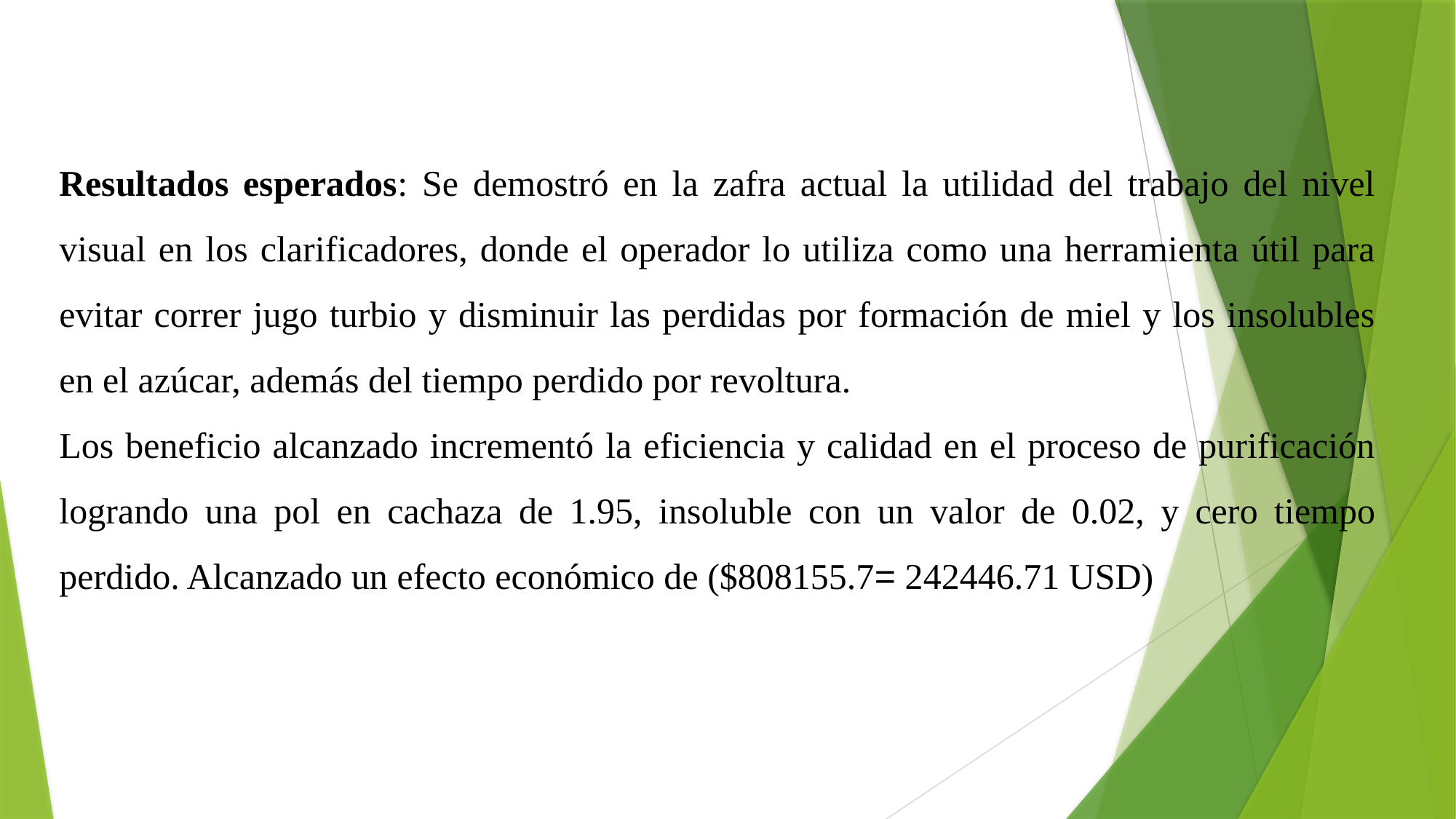

Resultados esperados: Se demostró en la zafra actual la utilidad del trabajo del nivel visual en los clarificadores, donde el operador lo utiliza como una herramienta útil para evitar correr jugo turbio y disminuir las perdidas por formación de miel y los insolubles en el azúcar, además del tiempo perdido por revoltura.
Los beneficio alcanzado incrementó la eficiencia y calidad en el proceso de purificación logrando una pol en cachaza de 1.95, insoluble con un valor de 0.02, y cero tiempo perdido. Alcanzado un efecto económico de ($808155.7= 242446.71 USD)